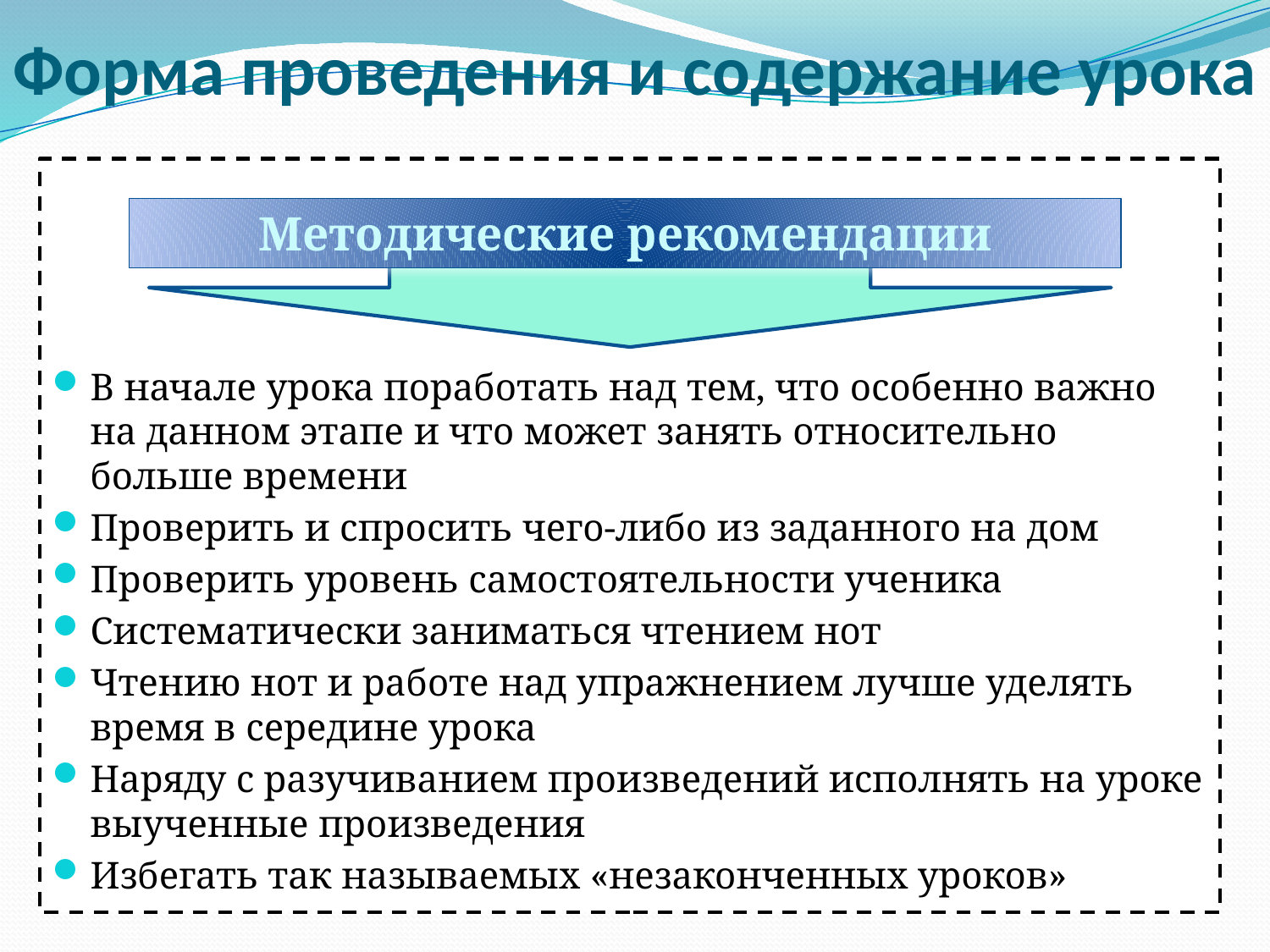

# Форма проведения и содержание урока

Методические рекомендации

В начале урока поработать над тем, что особенно важно на данном этапе и что может занять относительно больше времени
Проверить и спросить чего-либо из заданного на дом
Проверить уровень самостоятельности ученика
Систематически заниматься чтением нот
Чтению нот и работе над упражнением лучше уделять время в середине урока
Наряду с разучиванием произведений исполнять на уроке выученные произведения
Избегать так называемых «незаконченных уроков»